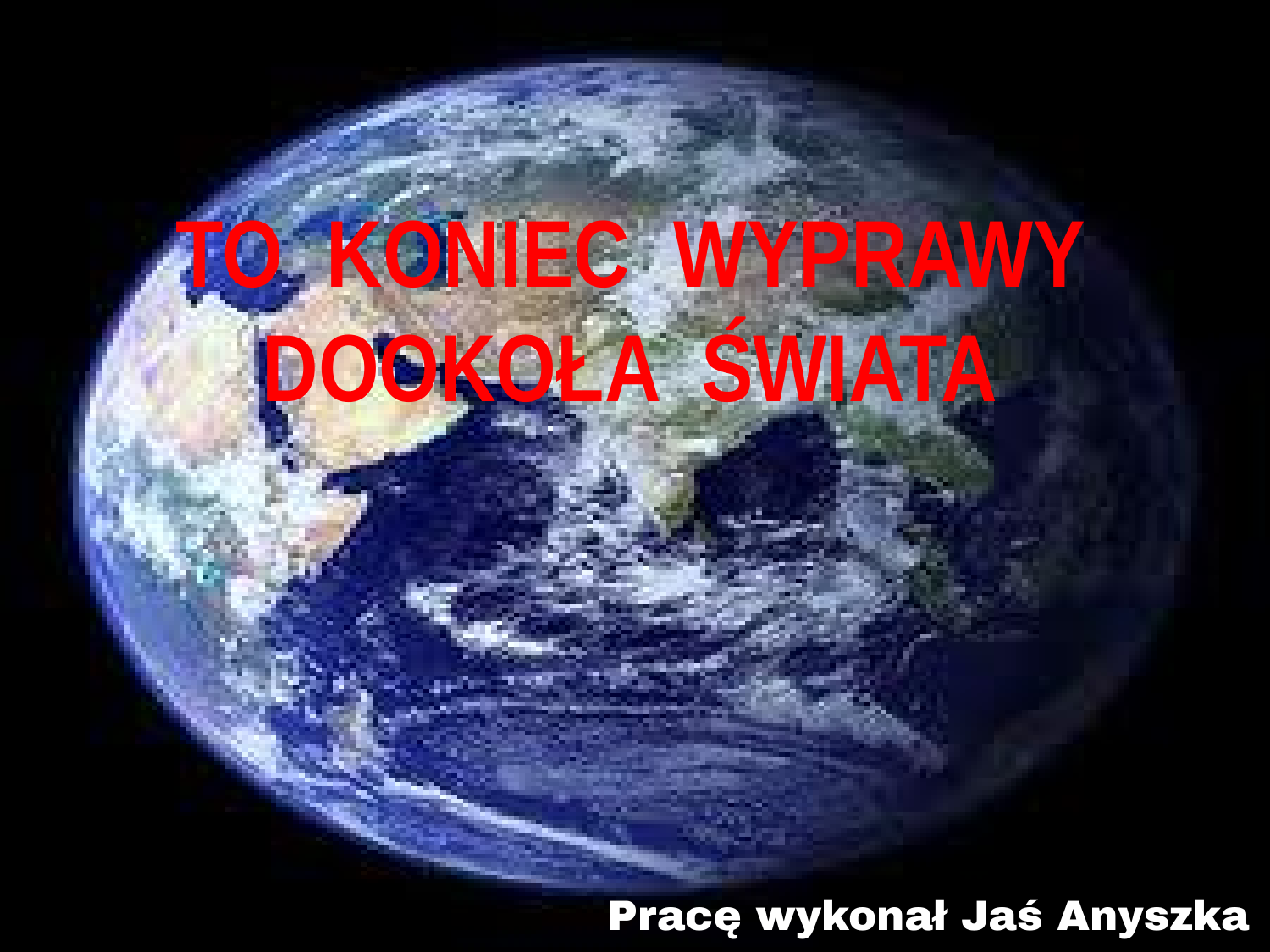

To  koniec  wyprawy dookoła  świata
    Pracę wykonał Jaś Anyszka